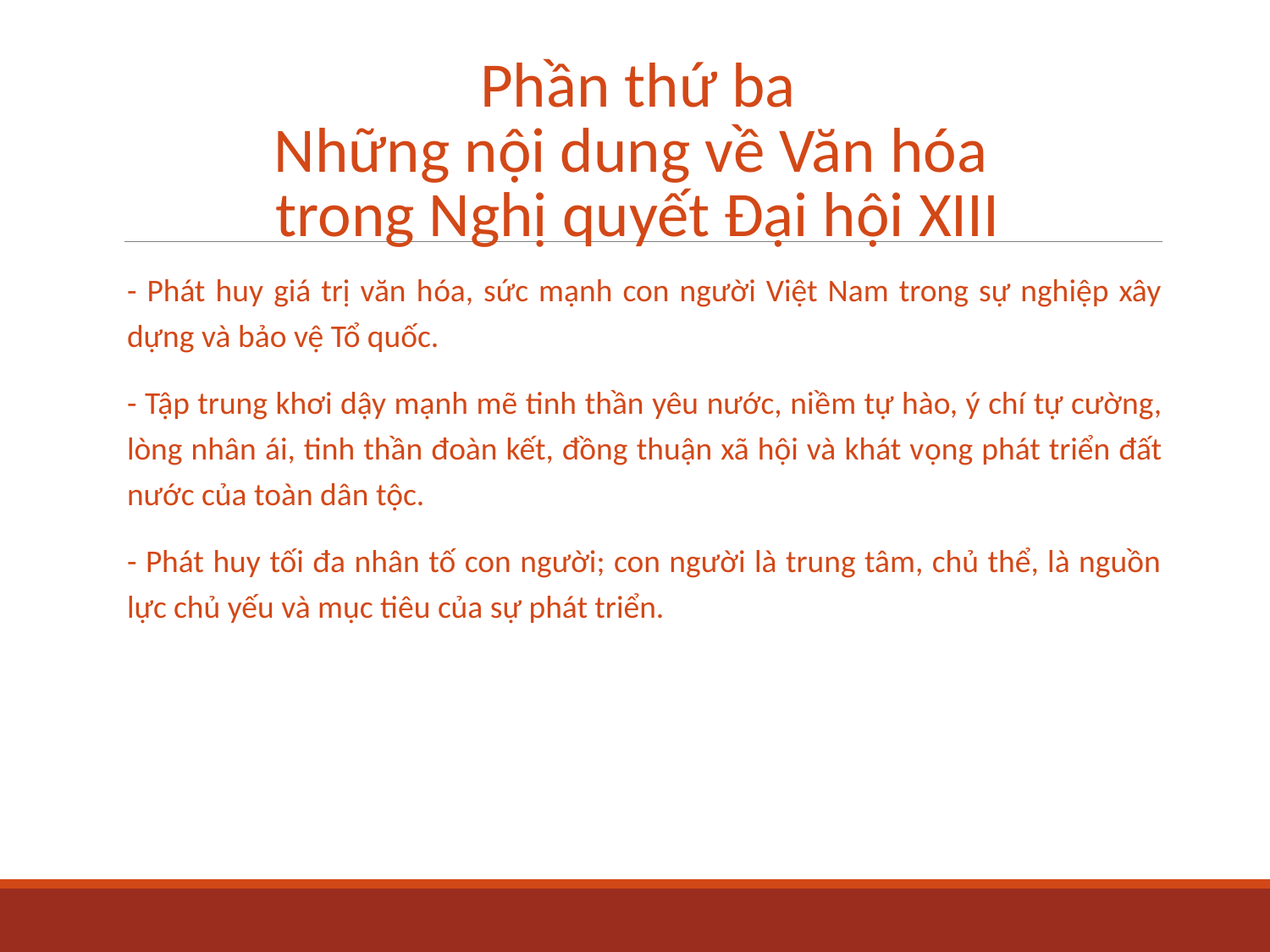

# Phần thứ ba Những nội dung về Văn hóa trong Nghị quyết Đại hội XIII
- Phát huy giá trị văn hóa, sức mạnh con người Việt Nam trong sự nghiệp xây dựng và bảo vệ Tổ quốc.
- Tập trung khơi dậy mạnh mẽ tinh thần yêu nước, niềm tự hào, ý chí tự cường, lòng nhân ái, tinh thần đoàn kết, đồng thuận xã hội và khát vọng phát triển đất nước của toàn dân tộc.
- Phát huy tối đa nhân tố con người; con người là trung tâm, chủ thể, là nguồn lực chủ yếu và mục tiêu của sự phát triển.